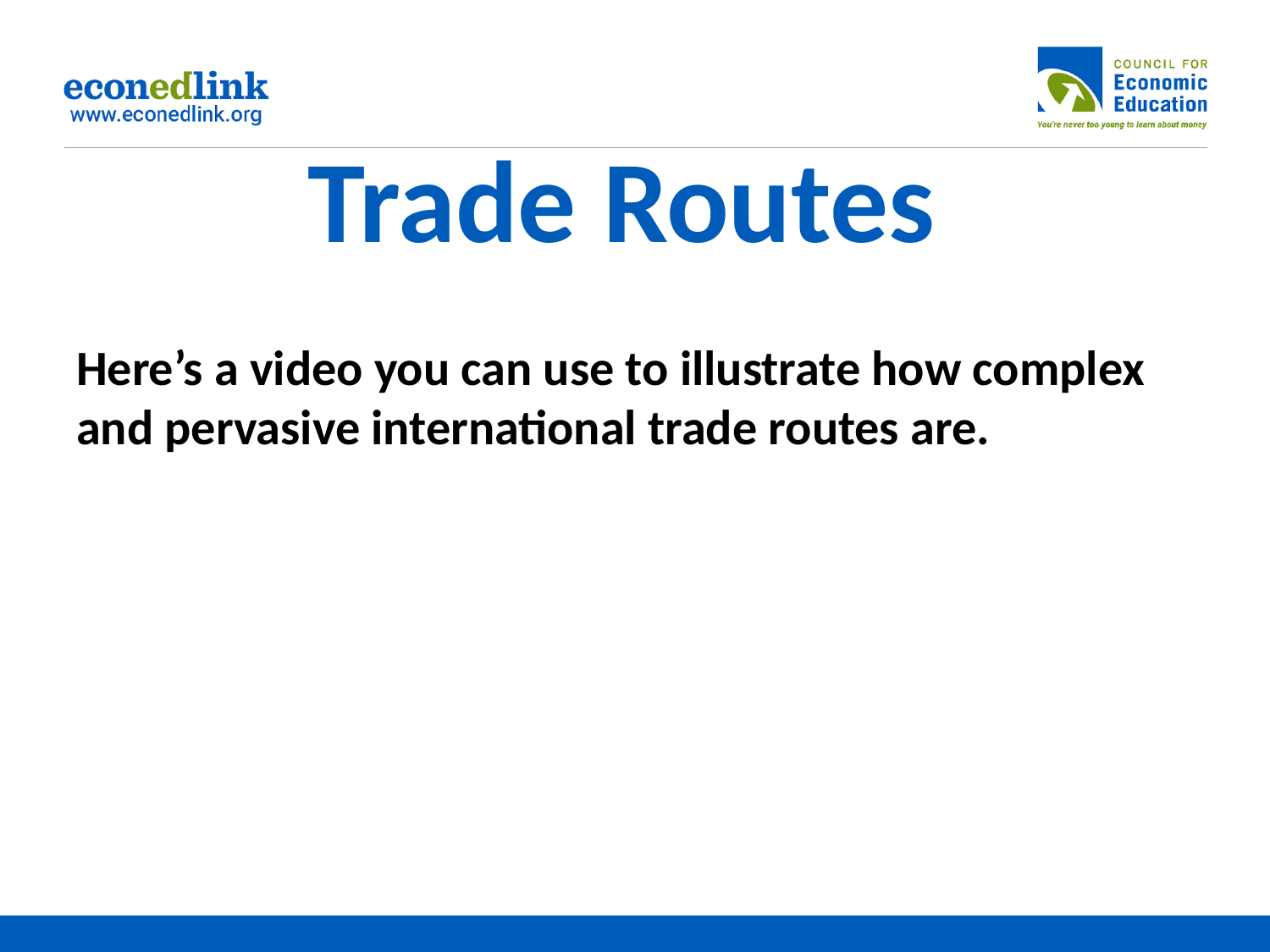

# Trade Routes
Here’s a video you can use to illustrate how complex and pervasive international trade routes are.